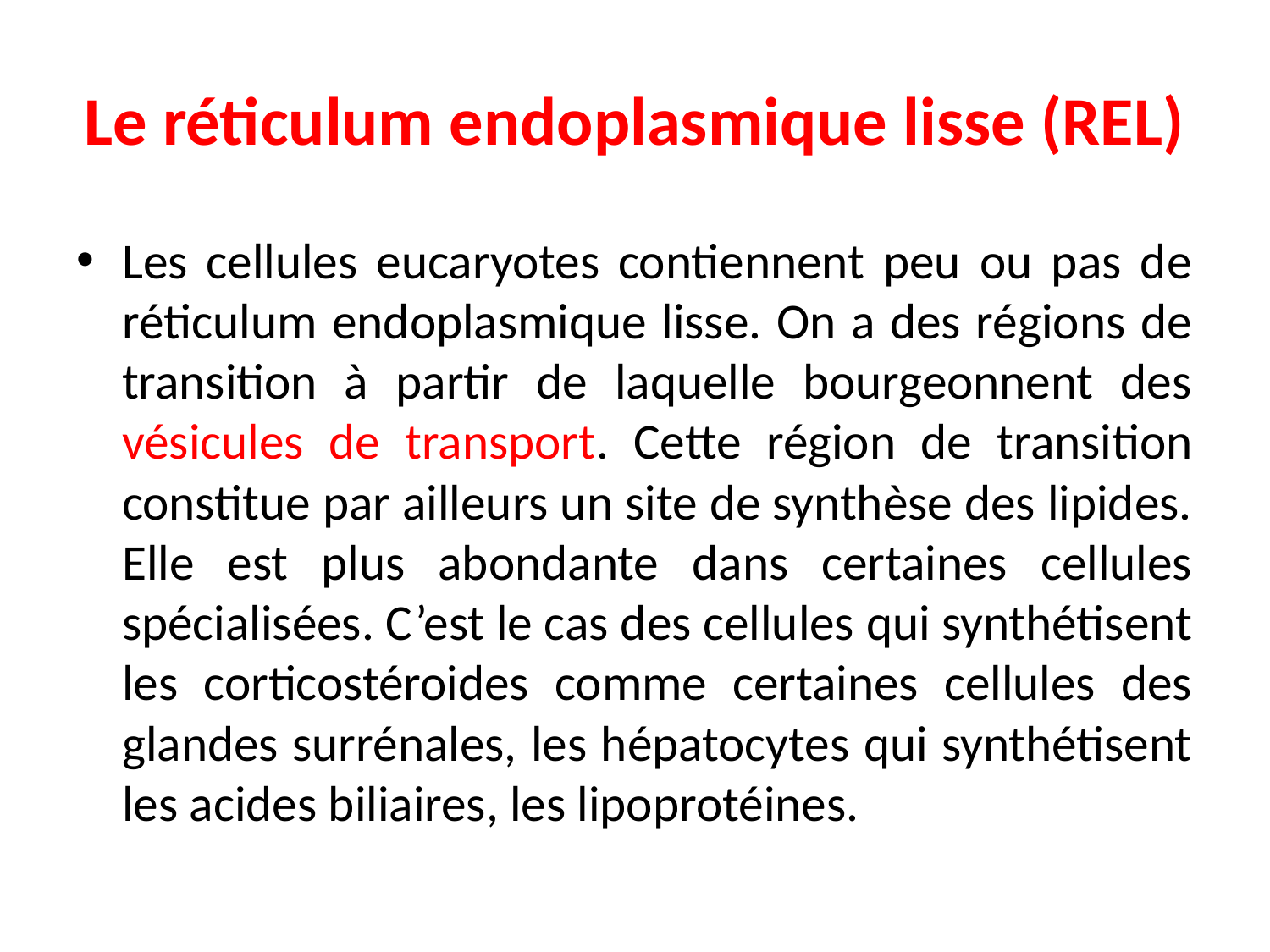

# Le réticulum endoplasmique lisse (REL)
Les cellules eucaryotes contiennent peu ou pas de réticulum endoplasmique lisse. On a des régions de transition à partir de laquelle bourgeonnent des vésicules de transport. Cette région de transition constitue par ailleurs un site de synthèse des lipides. Elle est plus abondante dans certaines cellules spécialisées. C’est le cas des cellules qui synthétisent les corticostéroides comme certaines cellules des glandes surrénales, les hépatocytes qui synthétisent les acides biliaires, les lipoprotéines.